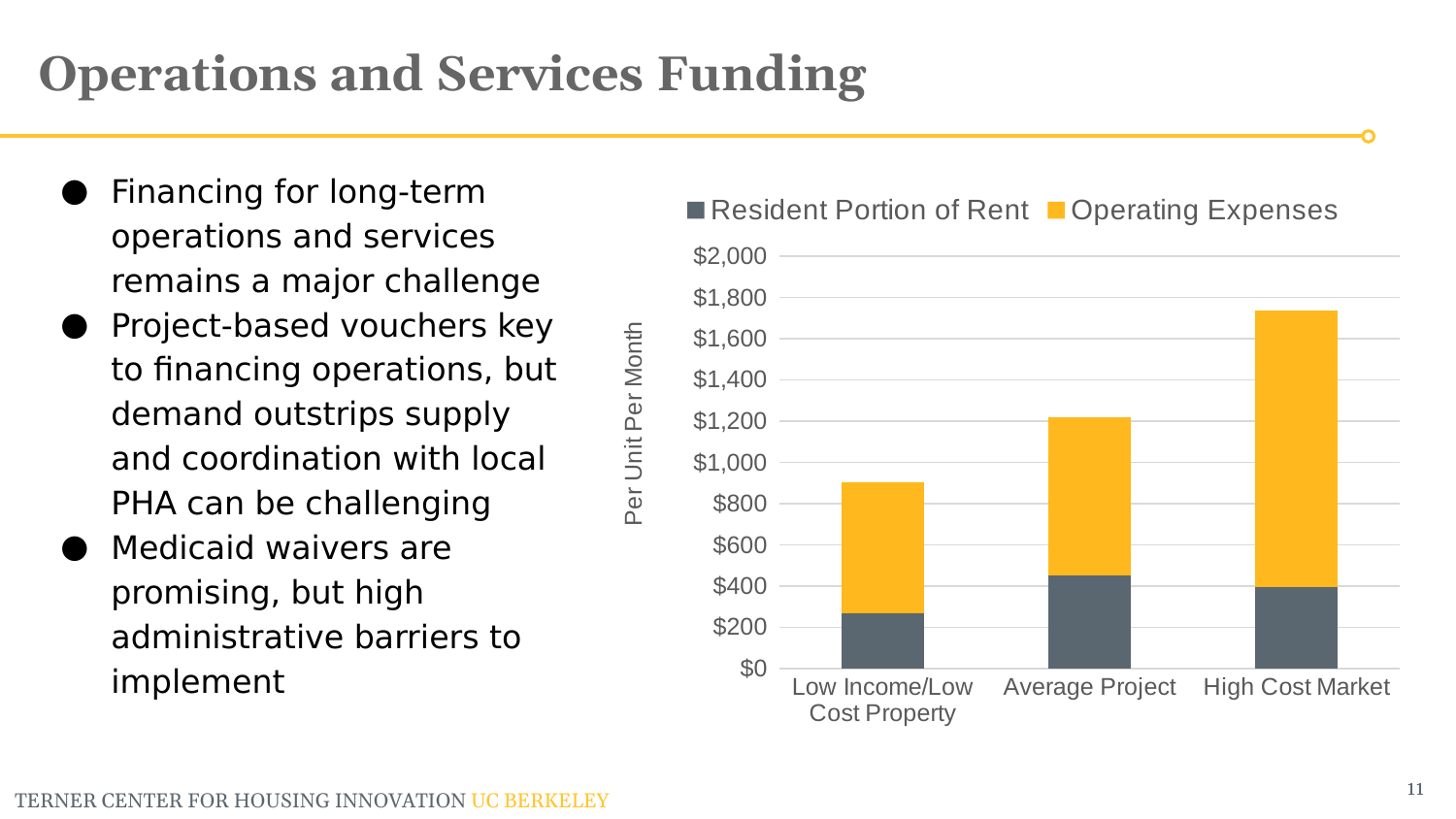

Operations and Services Funding

Financing for long-term operations and services remains a major challenge
Project-based vouchers key to financing operations, but demand outstrips supply and coordination with local PHA can be challenging
Medicaid waivers are promising, but high administrative barriers to implement

### Chart

| Category | Resident Portion of Rent | Operating Expenses |
|---|---|---|
| Low Income/Low Cost Property | 268.0 | 636.0 |
| Average Project | 453.0 | 767.7933333333333 |
| High Cost Market | 393.5267857142857 | 1340.6181666666666 |
11
TERNER CENTER FOR HOUSING INNOVATION UC BERKELEY